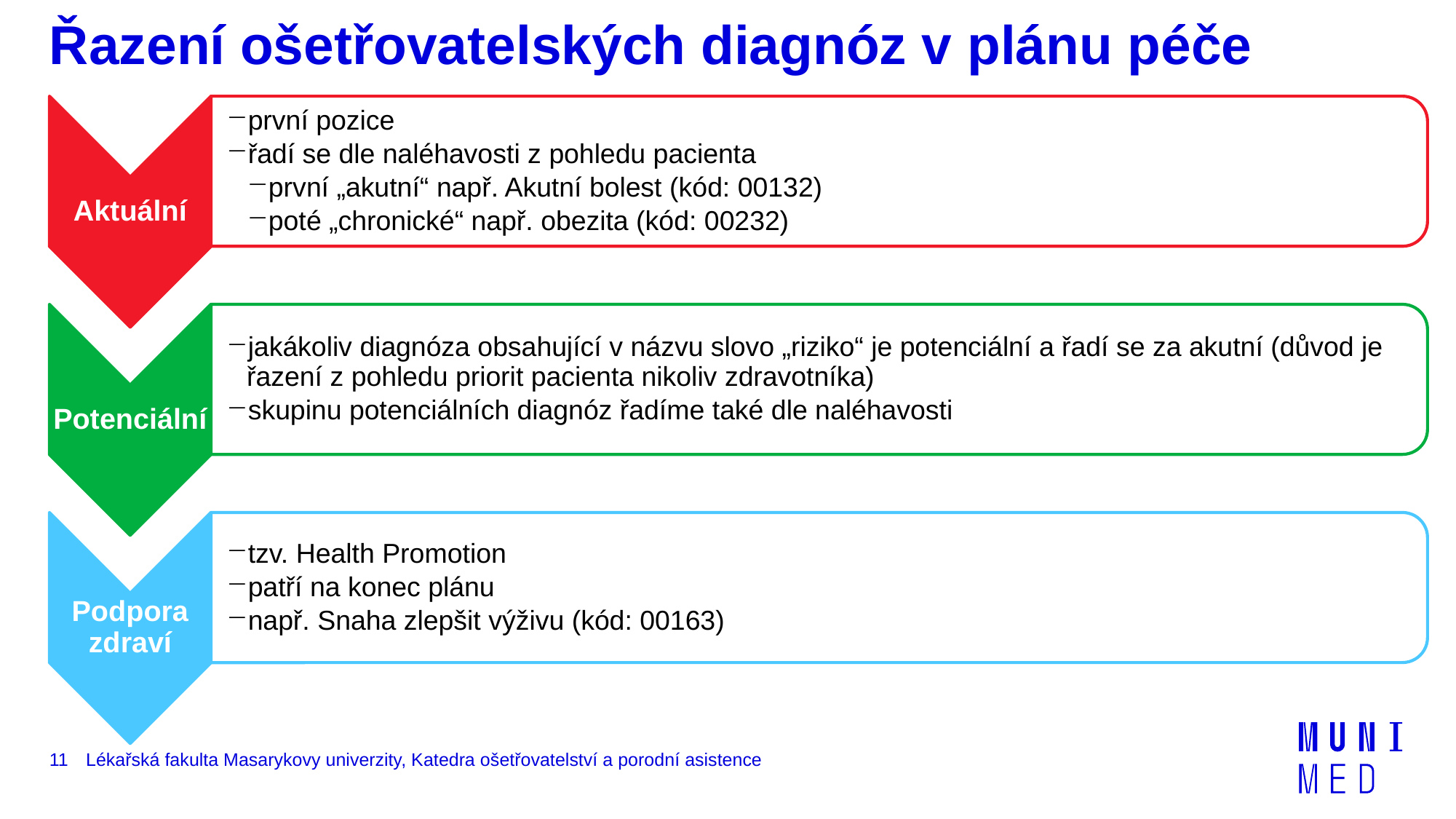

# Řazení ošetřovatelských diagnóz v plánu péče
Aktuální
první pozice
řadí se dle naléhavosti z pohledu pacienta
první „akutní“ např. Akutní bolest (kód: 00132)
poté „chronické“ např. obezita (kód: 00232)
Potenciální
jakákoliv diagnóza obsahující v názvu slovo „riziko“ je potenciální a řadí se za akutní (důvod je řazení z pohledu priorit pacienta nikoliv zdravotníka)
skupinu potenciálních diagnóz řadíme také dle naléhavosti
Podpora zdraví
tzv. Health Promotion
patří na konec plánu
např. Snaha zlepšit výživu (kód: 00163)
11
Lékařská fakulta Masarykovy univerzity, Katedra ošetřovatelství a porodní asistence